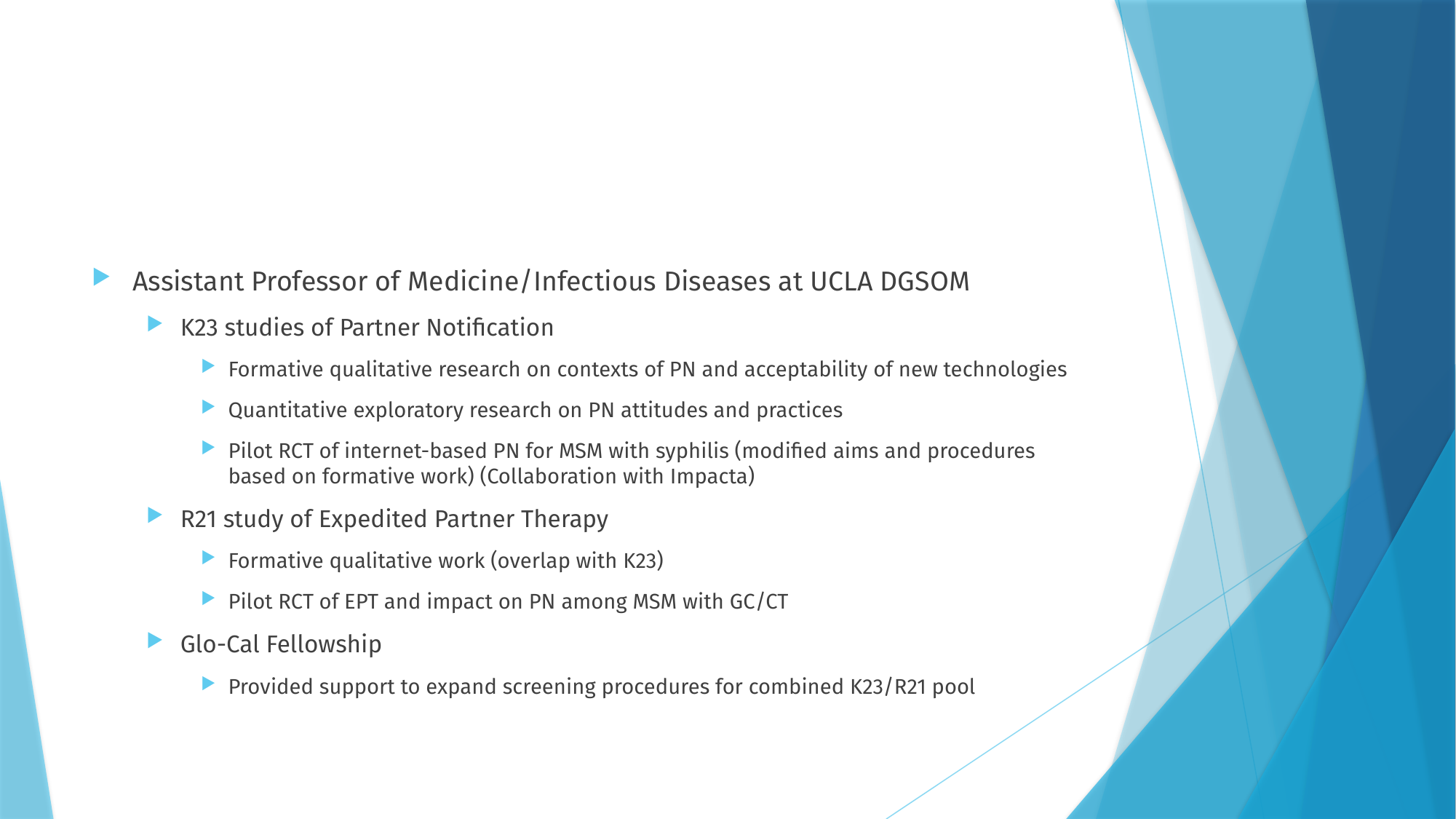

#
Assistant Professor of Medicine/Infectious Diseases at UCLA DGSOM
K23 studies of Partner Notification
Formative qualitative research on contexts of PN and acceptability of new technologies
Quantitative exploratory research on PN attitudes and practices
Pilot RCT of internet-based PN for MSM with syphilis (modified aims and procedures based on formative work) (Collaboration with Impacta)
R21 study of Expedited Partner Therapy
Formative qualitative work (overlap with K23)
Pilot RCT of EPT and impact on PN among MSM with GC/CT
Glo-Cal Fellowship
Provided support to expand screening procedures for combined K23/R21 pool